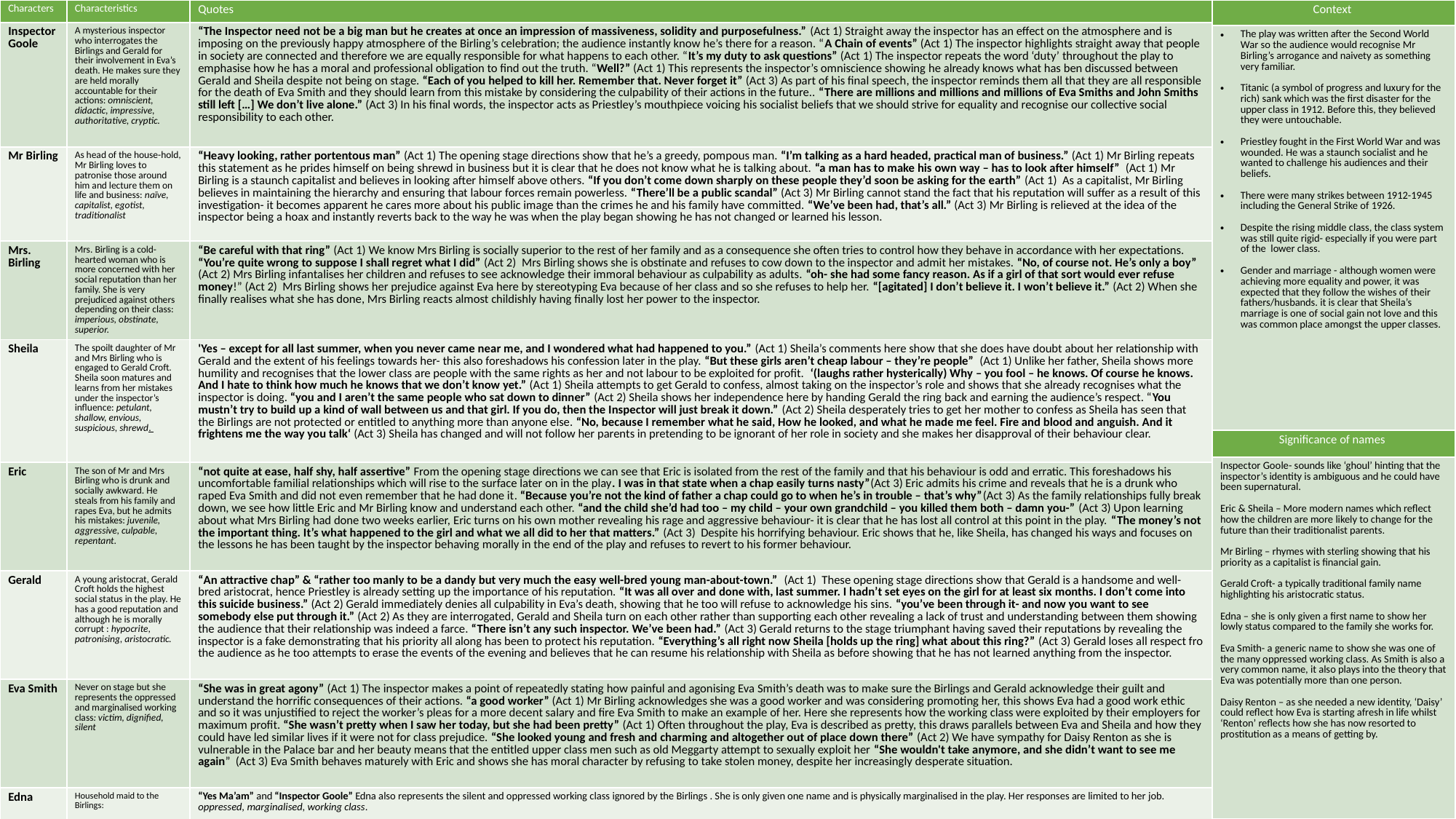

| Context |
| --- |
| The play was written after the Second World War so the audience would recognise Mr Birling’s arrogance and naivety as something very familiar. Titanic (a symbol of progress and luxury for the rich) sank which was the first disaster for the upper class in 1912. Before this, they believed they were untouchable. Priestley fought in the First World War and was wounded. He was a staunch socialist and he wanted to challenge his audiences and their beliefs. There were many strikes between 1912-1945 including the General Strike of 1926. Despite the rising middle class, the class system was still quite rigid- especially if you were part of the lower class. Gender and marriage - although women were achieving more equality and power, it was expected that they follow the wishes of their fathers/husbands. it is clear that Sheila’s marriage is one of social gain not love and this was common place amongst the upper classes. |
| Characters | Characteristics | Quotes |
| --- | --- | --- |
| Inspector Goole | A mysterious inspector who interrogates the Birlings and Gerald for their involvement in Eva’s death. He makes sure they are held morally accountable for their actions: omniscient, didactic, impressive, authoritative, cryptic. | “The Inspector need not be a big man but he creates at once an impression of massiveness, solidity and purposefulness.” (Act 1) Straight away the inspector has an effect on the atmosphere and is imposing on the previously happy atmosphere of the Birling’s celebration; the audience instantly know he’s there for a reason. “A Chain of events” (Act 1) The inspector highlights straight away that people in society are connected and therefore we are equally responsible for what happens to each other. “It’s my duty to ask questions” (Act 1) The inspector repeats the word ‘duty’ throughout the play to emphasise how he has a moral and professional obligation to find out the truth. “Well?” (Act 1) This represents the inspector’s omniscience showing he already knows what has ben discussed between Gerald and Sheila despite not being on stage. “Each of you helped to kill her. Remember that. Never forget it” (Act 3) As part of his final speech, the inspector reminds them all that they are all responsible for the death of Eva Smith and they should learn from this mistake by considering the culpability of their actions in the future.. “There are millions and millions and millions of Eva Smiths and John Smiths still left […] We don’t live alone.” (Act 3) In his final words, the inspector acts as Priestley’s mouthpiece voicing his socialist beliefs that we should strive for equality and recognise our collective social responsibility to each other. |
| Mr Birling | As head of the house-hold, Mr Birling loves to patronise those around him and lecture them on life and business: naïve, capitalist, egotist, traditionalist | “Heavy looking, rather portentous man” (Act 1) The opening stage directions show that he’s a greedy, pompous man. “I’m talking as a hard headed, practical man of business.” (Act 1) Mr Birling repeats this statement as he prides himself on being shrewd in business but it is clear that he does not know what he is talking about. “a man has to make his own way – has to look after himself” (Act 1) Mr Birling is a staunch capitalist and believes in looking after himself above others. “If you don’t come down sharply on these people they’d soon be asking for the earth” (Act 1) As a capitalist, Mr Birling believes in maintaining the hierarchy and ensuring that labour forces remain powerless. “There’ll be a public scandal” (Act 3) Mr Birling cannot stand the fact that his reputation will suffer as a result of this investigation- it becomes apparent he cares more about his public image than the crimes he and his family have committed. “We’ve been had, that’s all.” (Act 3) Mr Birling is relieved at the idea of the inspector being a hoax and instantly reverts back to the way he was when the play began showing he has not changed or learned his lesson. |
| Mrs. Birling | Mrs. Birling is a cold-hearted woman who is more concerned with her social reputation than her family. She is very prejudiced against others depending on their class: imperious, obstinate, superior. | “Be careful with that ring” (Act 1) We know Mrs Birling is socially superior to the rest of her family and as a consequence she often tries to control how they behave in accordance with her expectations. “You’re quite wrong to suppose I shall regret what I did” (Act 2) Mrs Birling shows she is obstinate and refuses to cow down to the inspector and admit her mistakes. “No, of course not. He’s only a boy” (Act 2) Mrs Birling infantalises her children and refuses to see acknowledge their immoral behaviour as culpability as adults. “oh- she had some fancy reason. As if a girl of that sort would ever refuse money!” (Act 2) Mrs Birling shows her prejudice against Eva here by stereotyping Eva because of her class and so she refuses to help her. “[agitated] I don’t believe it. I won’t believe it.” (Act 2) When she finally realises what she has done, Mrs Birling reacts almost childishly having finally lost her power to the inspector. |
| Sheila | The spoilt daughter of Mr and Mrs Birling who is engaged to Gerald Croft. Sheila soon matures and learns from her mistakes under the inspector’s influence: petulant, shallow, envious, suspicious, shrewd. | 'Yes – except for all last summer, when you never came near me, and I wondered what had happened to you.” (Act 1) Sheila’s comments here show that she does have doubt about her relationship with Gerald and the extent of his feelings towards her- this also foreshadows his confession later in the play. “But these girls aren’t cheap labour – they’re people” (Act 1) Unlike her father, Sheila shows more humility and recognises that the lower class are people with the same rights as her and not labour to be exploited for profit. ‘(laughs rather hysterically) Why – you fool – he knows. Of course he knows. And I hate to think how much he knows that we don’t know yet.” (Act 1) Sheila attempts to get Gerald to confess, almost taking on the inspector’s role and shows that she already recognises what the inspector is doing. “you and I aren’t the same people who sat down to dinner” (Act 2) Sheila shows her independence here by handing Gerald the ring back and earning the audience’s respect. “You mustn’t try to build up a kind of wall between us and that girl. If you do, then the Inspector will just break it down.” (Act 2) Sheila desperately tries to get her mother to confess as Sheila has seen that the Birlings are not protected or entitled to anything more than anyone else. “No, because I remember what he said, How he looked, and what he made me feel. Fire and blood and anguish. And it frightens me the way you talk‘ (Act 3) Sheila has changed and will not follow her parents in pretending to be ignorant of her role in society and she makes her disapproval of their behaviour clear. |
| Eric | The son of Mr and Mrs Birling who is drunk and socially awkward. He steals from his family and rapes Eva, but he admits his mistakes: juvenile, aggressive, culpable, repentant. | “not quite at ease, half shy, half assertive” From the opening stage directions we can see that Eric is isolated from the rest of the family and that his behaviour is odd and erratic. This foreshadows his uncomfortable familial relationships which will rise to the surface later on in the play. I was in that state when a chap easily turns nasty”(Act 3) Eric admits his crime and reveals that he is a drunk who raped Eva Smith and did not even remember that he had done it. “Because you’re not the kind of father a chap could go to when he’s in trouble – that’s why”(Act 3) As the family relationships fully break down, we see how little Eric and Mr Birling know and understand each other. “and the child she’d had too – my child – your own grandchild – you killed them both – damn you-” (Act 3) Upon learning about what Mrs Birling had done two weeks earlier, Eric turns on his own mother revealing his rage and aggressive behaviour- it is clear that he has lost all control at this point in the play. “The money’s not the important thing. It’s what happened to the girl and what we all did to her that matters.” (Act 3) Despite his horrifying behaviour. Eric shows that he, like Sheila, has changed his ways and focuses on the lessons he has been taught by the inspector behaving morally in the end of the play and refuses to revert to his former behaviour. |
| Gerald | A young aristocrat, Gerald Croft holds the highest social status in the play. He has a good reputation and although he is morally corrupt : hypocrite, patronising, aristocratic. | “An attractive chap” & “rather too manly to be a dandy but very much the easy well-bred young man-about-town.” (Act 1) These opening stage directions show that Gerald is a handsome and well-bred aristocrat, hence Priestley is already setting up the importance of his reputation. “It was all over and done with, last summer. I hadn’t set eyes on the girl for at least six months. I don’t come into this suicide business.” (Act 2) Gerald immediately denies all culpability in Eva’s death, showing that he too will refuse to acknowledge his sins. “you’ve been through it- and now you want to see somebody else put through it.” (Act 2) As they are interrogated, Gerald and Sheila turn on each other rather than supporting each other revealing a lack of trust and understanding between them showing the audience that their relationship was indeed a farce. “There isn’t any such inspector. We’ve been had.” (Act 3) Gerald returns to the stage triumphant having saved their reputations by revealing the inspector is a fake demonstrating that his priority all along has been to protect his reputation. “Everything’s all right now Sheila [holds up the ring] what about this ring?” (Act 3) Gerald loses all respect fro the audience as he too attempts to erase the events of the evening and believes that he can resume his relationship with Sheila as before showing that he has not learned anything from the inspector. |
| Eva Smith | Never on stage but she represents the oppressed and marginalised working class: victim, dignified, silent | “She was in great agony” (Act 1) The inspector makes a point of repeatedly stating how painful and agonising Eva Smith’s death was to make sure the Birlings and Gerald acknowledge their guilt and understand the horrific consequences of their actions. “a good worker” (Act 1) Mr Birling acknowledges she was a good worker and was considering promoting her, this shows Eva had a good work ethic and so it was unjustified to reject the worker’s pleas for a more decent salary and fire Eva Smith to make an example of her. Here she represents how the working class were exploited by their employers for maximum profit. “She wasn’t pretty when I saw her today, but she had been pretty” (Act 1) Often throughout the play, Eva is described as pretty, this draws parallels between Eva and Sheila and how they could have led similar lives if it were not for class prejudice. “She looked young and fresh and charming and altogether out of place down there” (Act 2) We have sympathy for Daisy Renton as she is vulnerable in the Palace bar and her beauty means that the entitled upper class men such as old Meggarty attempt to sexually exploit her “She wouldn't take anymore, and she didn’t want to see me again” (Act 3) Eva Smith behaves maturely with Eric and shows she has moral character by refusing to take stolen money, despite her increasingly desperate situation. |
| Edna | Household maid to the Birlings: | “Yes Ma’am” and “Inspector Goole” Edna also represents the silent and oppressed working class ignored by the Birlings . She is only given one name and is physically marginalised in the play. Her responses are limited to her job. oppressed, marginalised, working class. |
| Significance of names |
| --- |
| Inspector Goole- sounds like ‘ghoul’ hinting that the inspector’s identity is ambiguous and he could have been supernatural. Eric & Sheila – More modern names which reflect how the children are more likely to change for the future than their traditionalist parents. Mr Birling – rhymes with sterling showing that his priority as a capitalist is financial gain. Gerald Croft- a typically traditional family name highlighting his aristocratic status. Edna – she is only given a first name to show her lowly status compared to the family she works for. Eva Smith- a generic name to show she was one of the many oppressed working class. As Smith is also a very common name, it also plays into the theory that Eva was potentially more than one person. Daisy Renton – as she needed a new identity, ‘Daisy’ could reflect how Eva is starting afresh in life whilst ‘Renton’ reflects how she has now resorted to prostitution as a means of getting by. |